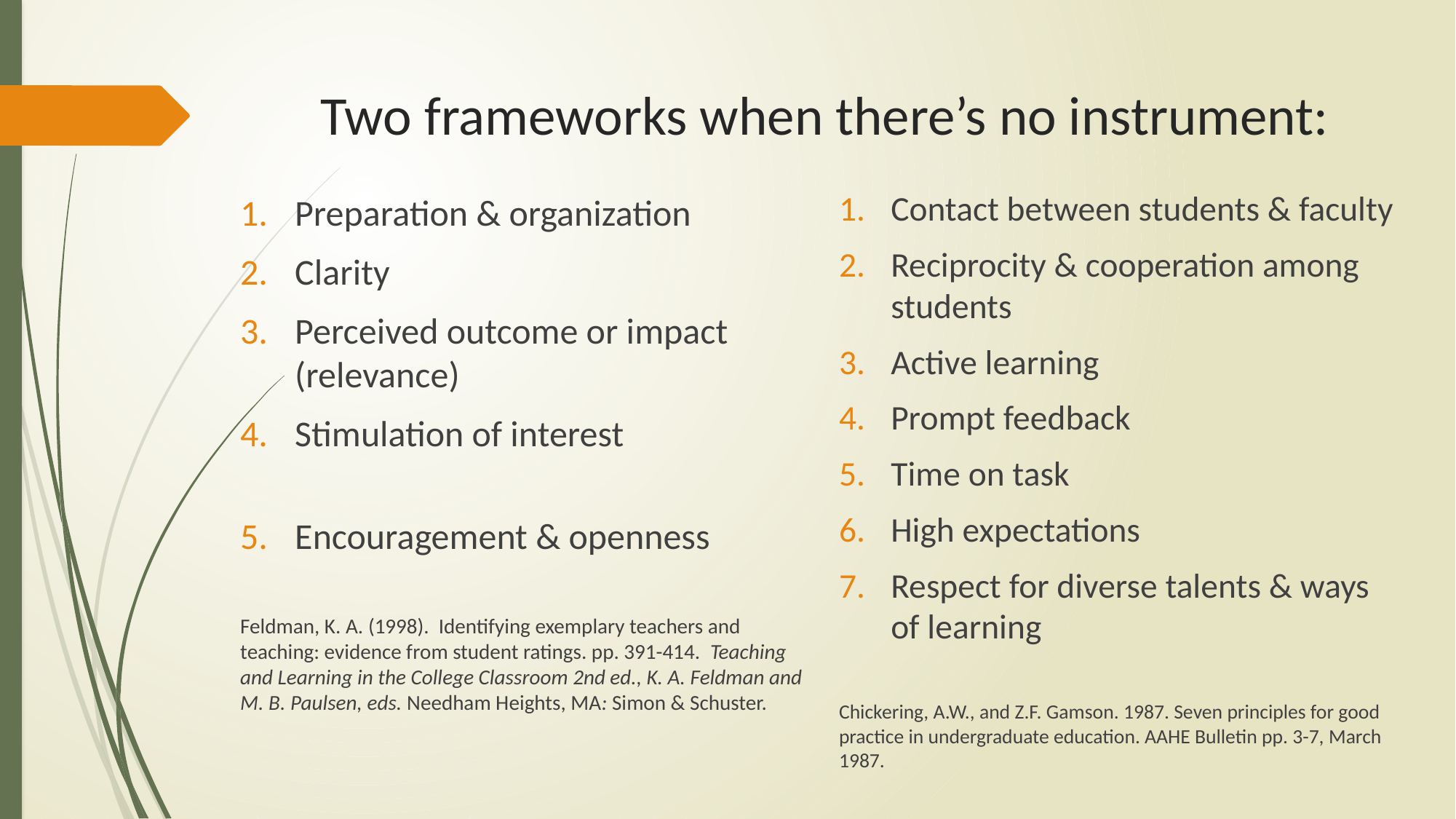

# Two frameworks when there’s no instrument:
Contact between students & faculty
Reciprocity & cooperation among students
Active learning
Prompt feedback
Time on task
High expectations
Respect for diverse talents & ways of learning

Chickering, A.W., and Z.F. Gamson. 1987. Seven principles for good practice in undergraduate education. AAHE Bulletin pp. 3-7, March 1987.

Preparation & organization
Clarity
Perceived outcome or impact (relevance)
Stimulation of interest
Encouragement & openness

Feldman, K. A. (1998).  Identifying exemplary teachers and teaching: evidence from student ratings. pp. 391-414.  Teaching and Learning in the College Classroom 2nd ed., K. A. Feldman and M. B. Paulsen, eds. Needham Heights, MA: Simon & Schuster.